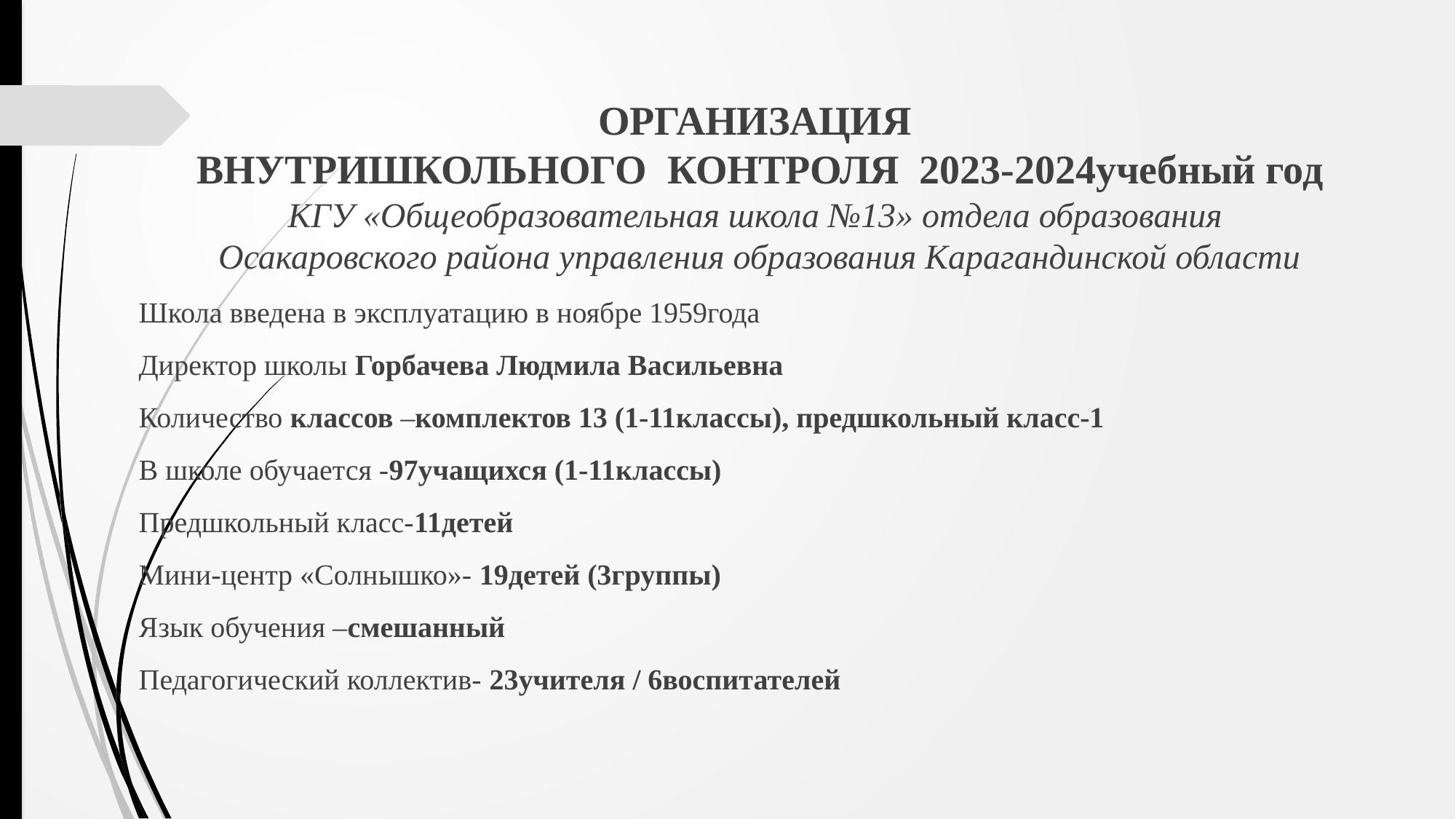

#
ОРГАНИЗАЦИЯ
ВНУТРИШКОЛЬНОГО  КОНТРОЛЯ  2023-2024учебный год
КГУ «Общеобразовательная школа №13» отдела образования
Осакаровского района управления образования Карагандинской области
Школа введена в эксплуатацию в ноябре 1959года
Директор школы Горбачева Людмила Васильевна
Количество классов –комплектов 13 (1-11классы), предшкольный класс-1
В школе обучается -97учащихся (1-11классы)
Предшкольный класс-11детей
Мини-центр «Солнышко»- 19детей (3группы)
Язык обучения –смешанный
Педагогический коллектив- 23учителя / 6воспитателей